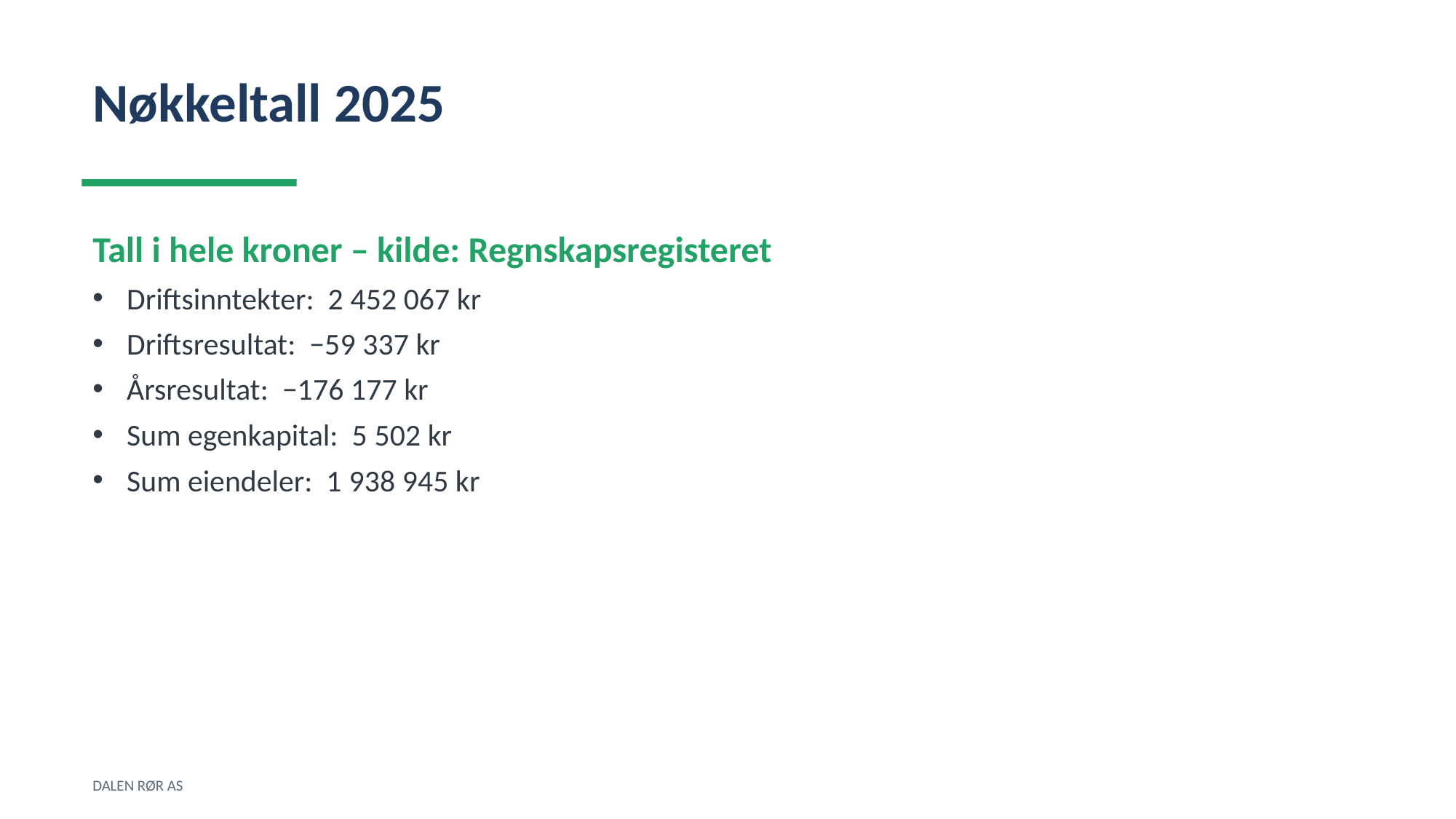

Nøkkeltall 2025

Tall i hele kroner – kilde: Regnskapsregisteret
Driftsinntekter:  2 452 067 kr
Driftsresultat:  −59 337 kr
Årsresultat:  −176 177 kr
Sum egenkapital:  5 502 kr
Sum eiendeler:  1 938 945 kr
DALEN RØR AS